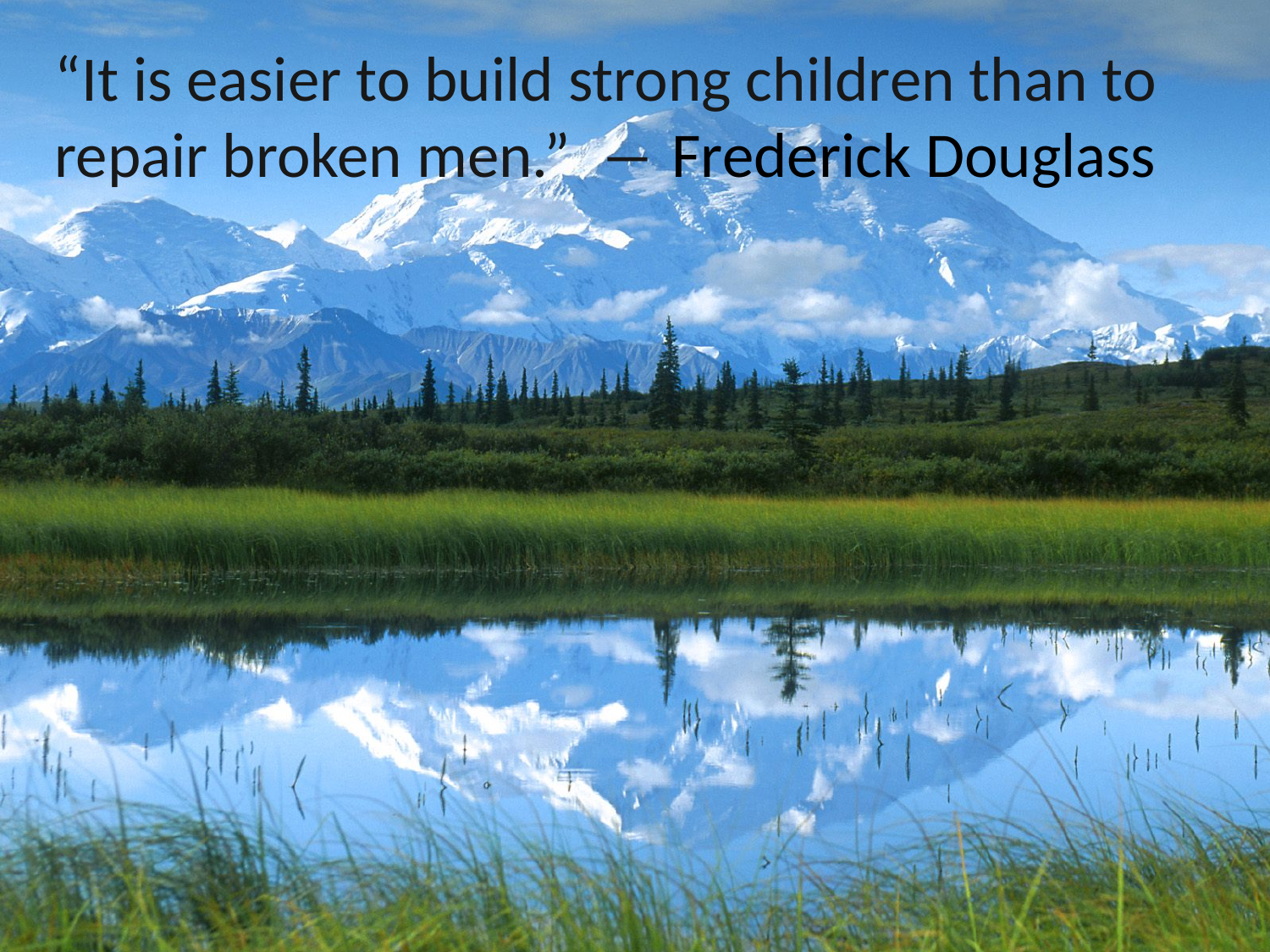

“It is easier to build strong children than to repair broken men.”  ― Frederick Douglass